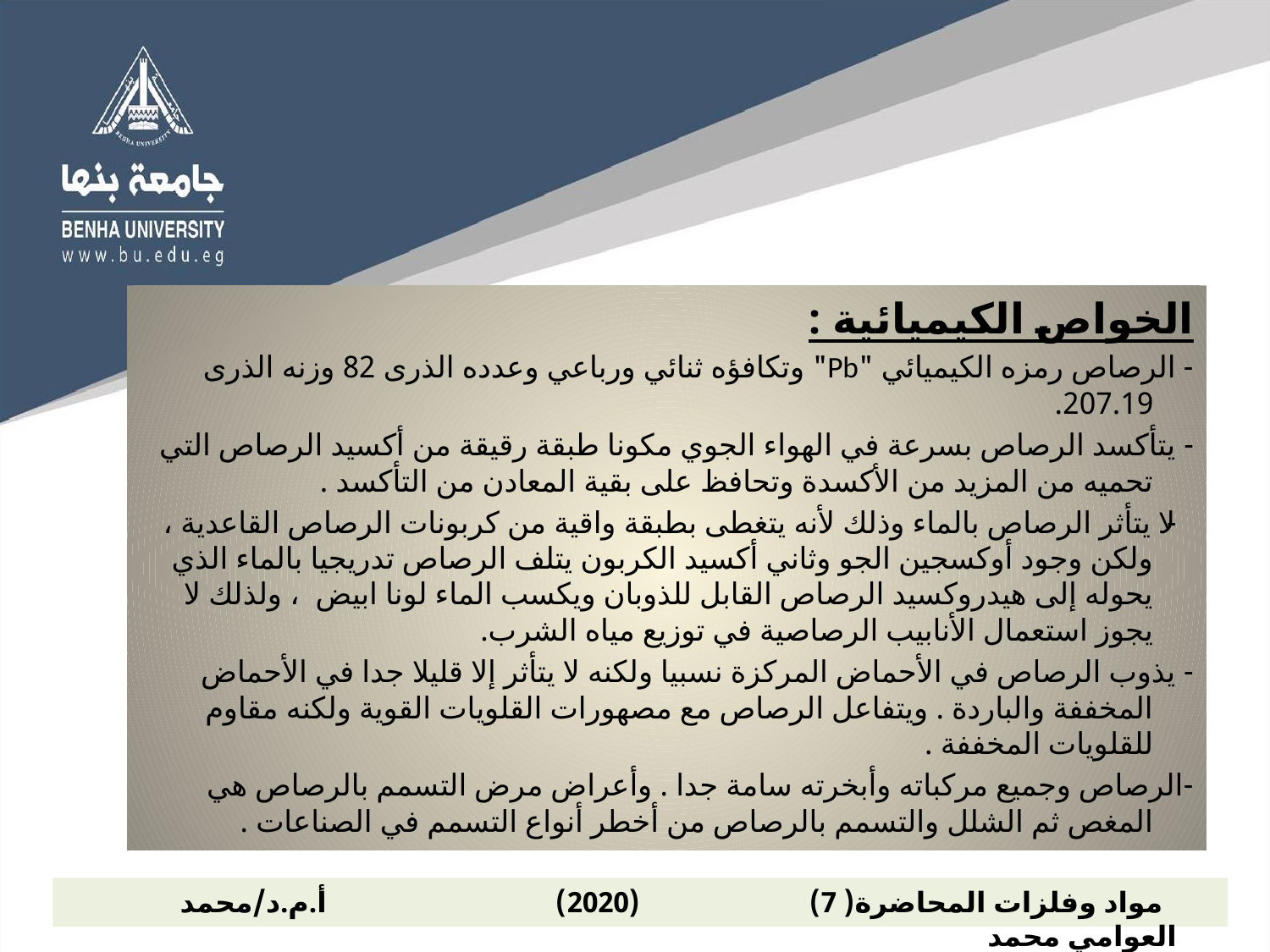

الخواص الكيميائية :
- الرصاص رمزه الكيميائي "Pb" وتكافؤه ثنائي ورباعي وعدده الذرى 82 وزنه الذرى 207.19.
- يتأكسد الرصاص بسرعة في الهواء الجوي مكونا طبقة رقيقة من أكسيد الرصاص التي تحميه من المزيد من الأكسدة وتحافظ على بقية المعادن من التأكسد .
- لا يتأثر الرصاص بالماء وذلك لأنه يتغطى بطبقة واقية من كربونات الرصاص القاعدية ، ولكن وجود أوكسجين الجو وثاني أكسيد الكربون يتلف الرصاص تدريجيا بالماء الذي يحوله إلى هيدروكسيد الرصاص القابل للذوبان ويكسب الماء لونا ابيض  ، ولذلك لا يجوز استعمال الأنابيب الرصاصية في توزيع مياه الشرب.
- يذوب الرصاص في الأحماض المركزة نسبيا ولكنه لا يتأثر إلا قليلا جدا في الأحماض المخففة والباردة . ويتفاعل الرصاص مع مصهورات القلويات القوية ولكنه مقاوم للقلويات المخففة .
-الرصاص وجميع مركباته وأبخرته سامة جدا . وأعراض مرض التسمم بالرصاص هي المغص ثم الشلل والتسمم بالرصاص من أخطر أنواع التسمم في الصناعات .

       مواد وفلزات المحاضرة( 7)                       (2020)                               أ.م.د/محمد العوامي محمد